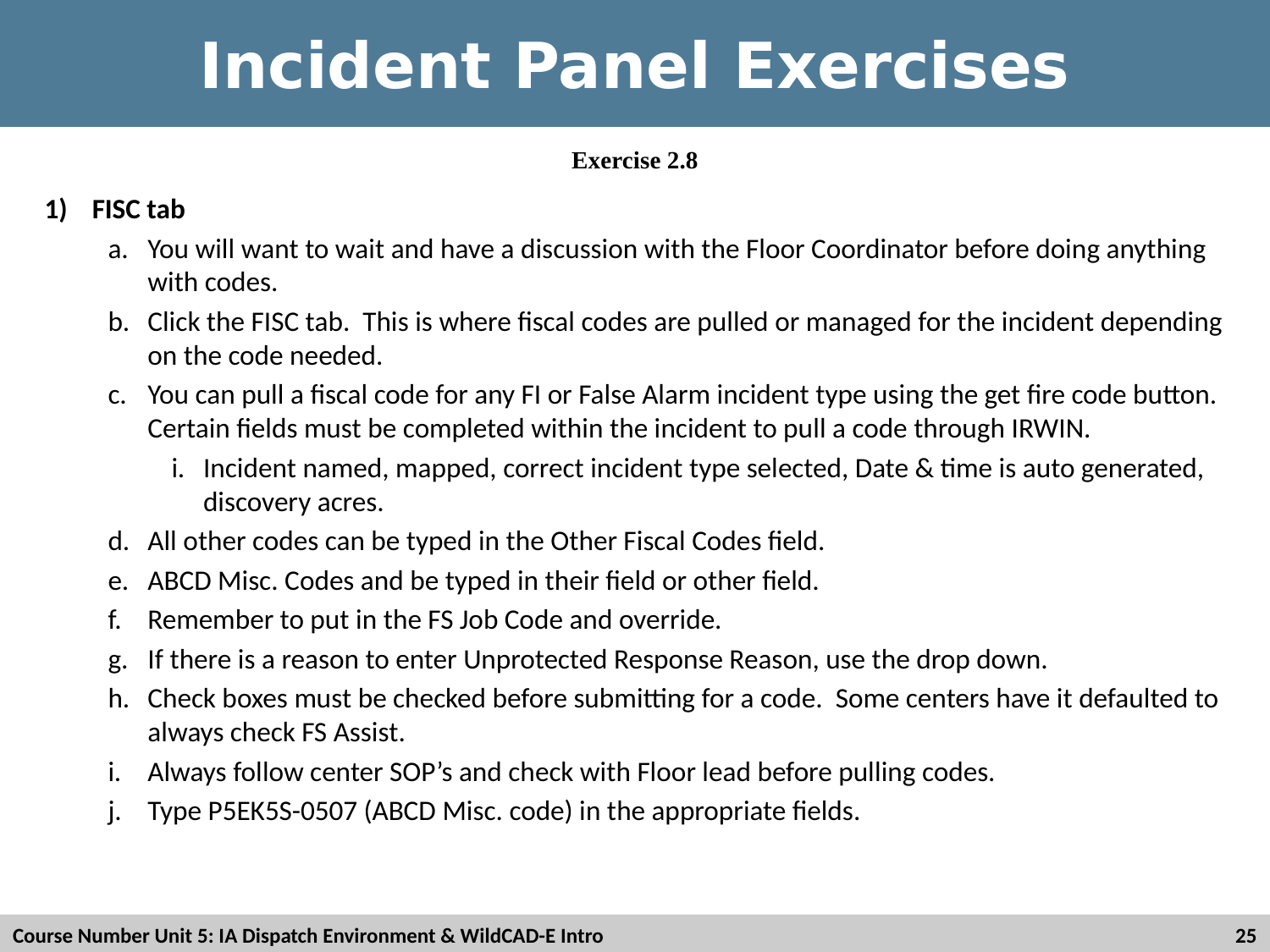

# Incident Panel Exercises
Exercise 2.8
FISC tab
You will want to wait and have a discussion with the Floor Coordinator before doing anything with codes.
Click the FISC tab.  This is where fiscal codes are pulled or managed for the incident depending on the code needed.
You can pull a fiscal code for any FI or False Alarm incident type using the get fire code button.  Certain fields must be completed within the incident to pull a code through IRWIN.
Incident named, mapped, correct incident type selected, Date & time is auto generated, discovery acres.
All other codes can be typed in the Other Fiscal Codes field.
ABCD Misc. Codes and be typed in their field or other field.
Remember to put in the FS Job Code and override.
If there is a reason to enter Unprotected Response Reason, use the drop down.
Check boxes must be checked before submitting for a code.  Some centers have it defaulted to always check FS Assist.
Always follow center SOP’s and check with Floor lead before pulling codes.
Type P5EK5S-0507 (ABCD Misc. code) in the appropriate fields.